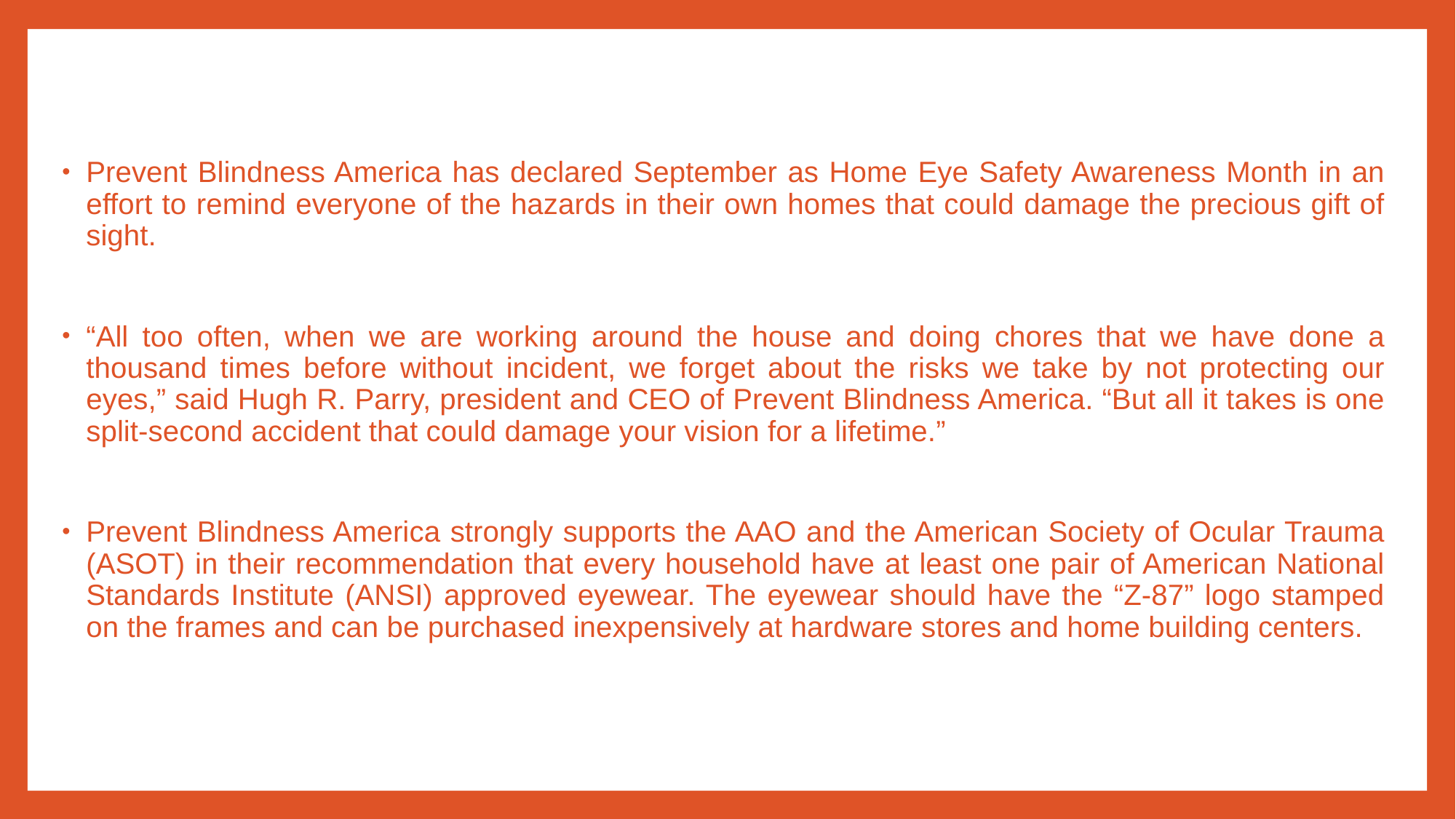

Prevent Blindness America has declared September as Home Eye Safety Awareness Month in an effort to remind everyone of the hazards in their own homes that could damage the precious gift of sight.

“All too often, when we are working around the house and doing chores that we have done a thousand times before without incident, we forget about the risks we take by not protecting our eyes,” said Hugh R. Parry, president and CEO of Prevent Blindness America. “But all it takes is one split-second accident that could damage your vision for a lifetime.”

Prevent Blindness America strongly supports the AAO and the American Society of Ocular Trauma (ASOT) in their recommendation that every household have at least one pair of American National Standards Institute (ANSI) approved eyewear. The eyewear should have the “Z-87” logo stamped on the frames and can be purchased inexpensively at hardware stores and home building centers.